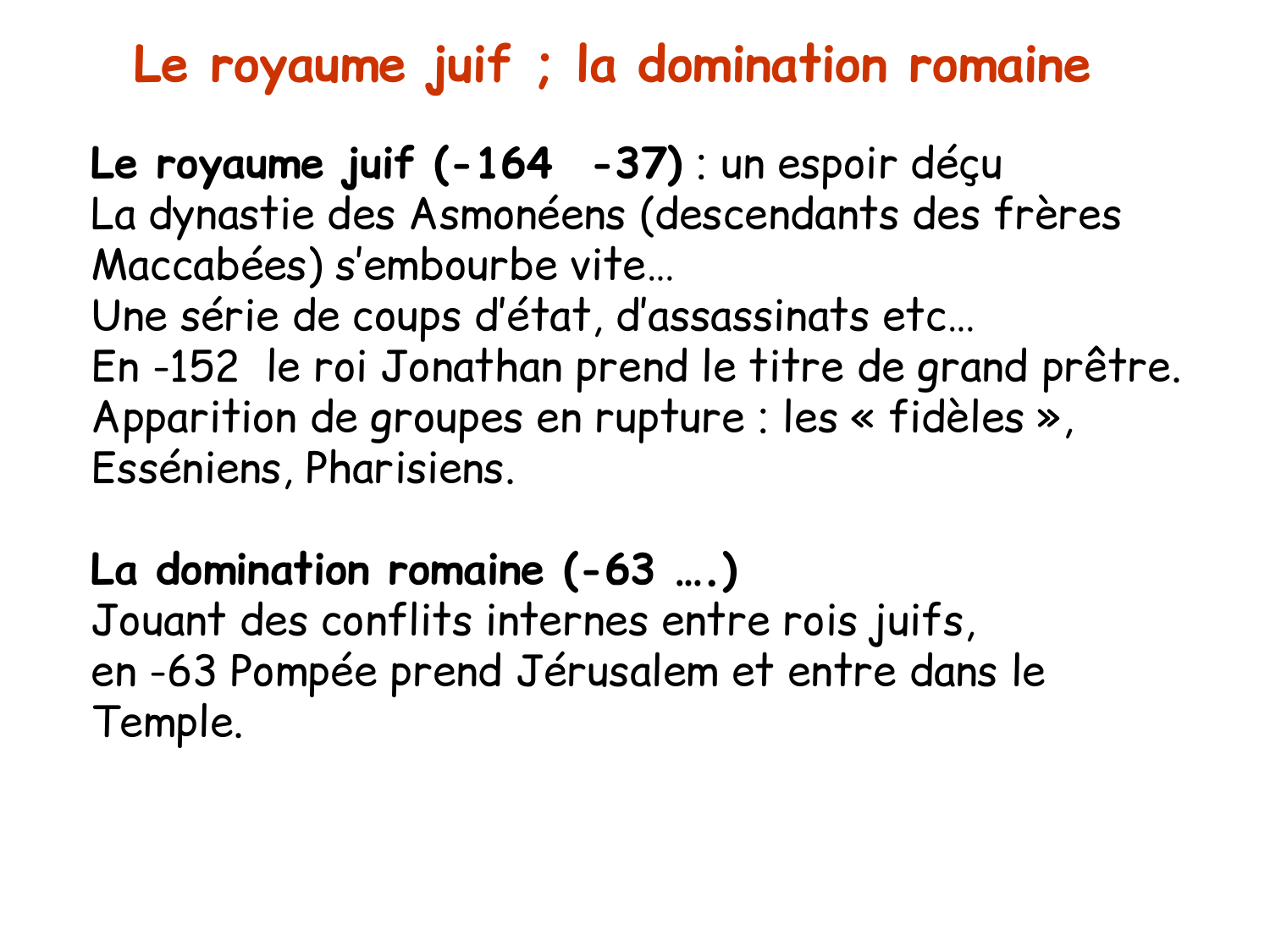

Le royaume juif (-164  -37) : un espoir déçu
La dynastie des Asmonéens (descendants des frères Maccabées) s’embourbe vite…
Une série de coups d’état, d’assassinats etc…
En -152  le roi Jonathan prend le titre de grand prêtre.
Apparition de groupes en rupture : les « fidèles », Esséniens, Pharisiens.

La domination romaine (-63 ….)
Jouant des conflits internes entre rois juifs,
en -63 Pompée prend Jérusalem et entre dans le Temple.

Le royaume juif ; la domination romaine